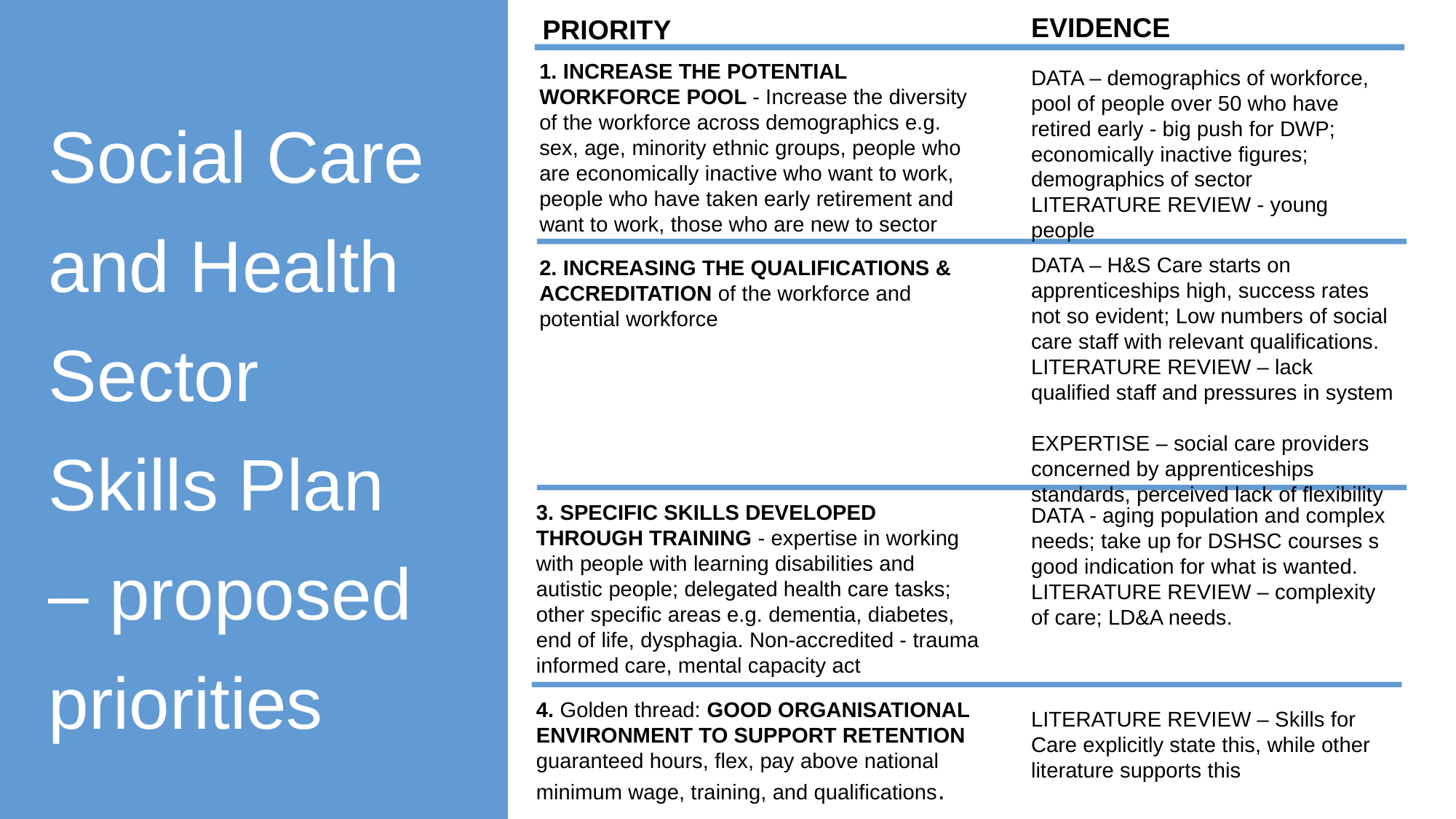

EVIDENCE
PRIORITY

1. INCREASE THE POTENTIAL WORKFORCE POOL - Increase the diversity of the workforce across demographics e.g. sex, age, minority ethnic groups, people who are economically inactive who want to work, people who have taken early retirement and want to work, those who are new to sector
DATA – demographics of workforce, pool of people over 50 who have retired early - big push for DWP; economically inactive figures; demographics of sector
LITERATURE REVIEW - young people
Social Care and Health Sector Skills Plan – proposed priorities

DATA – H&S Care starts on apprenticeships high, success rates not so evident; Low numbers of social care staff with relevant qualifications.
LITERATURE REVIEW – lack qualified staff and pressures in system
EXPERTISE – social care providers concerned by apprenticeships standards, perceived lack of flexibility
2. INCREASING THE QUALIFICATIONS & ACCREDITATION of the workforce and potential workforce

3. SPECIFIC SKILLS DEVELOPED THROUGH TRAINING - expertise in working with people with learning disabilities and autistic people; delegated health care tasks; other specific areas e.g. dementia, diabetes, end of life, dysphagia. Non-accredited - trauma informed care, mental capacity act
DATA - aging population and complex needs; take up for DSHSC courses s good indication for what is wanted.
LITERATURE REVIEW – complexity of care; LD&A needs.

4. Golden thread: GOOD ORGANISATIONAL ENVIRONMENT TO SUPPORT RETENTION guaranteed hours, flex, pay above national minimum wage, training, and qualifications.
LITERATURE REVIEW – Skills for Care explicitly state this, while other literature supports this